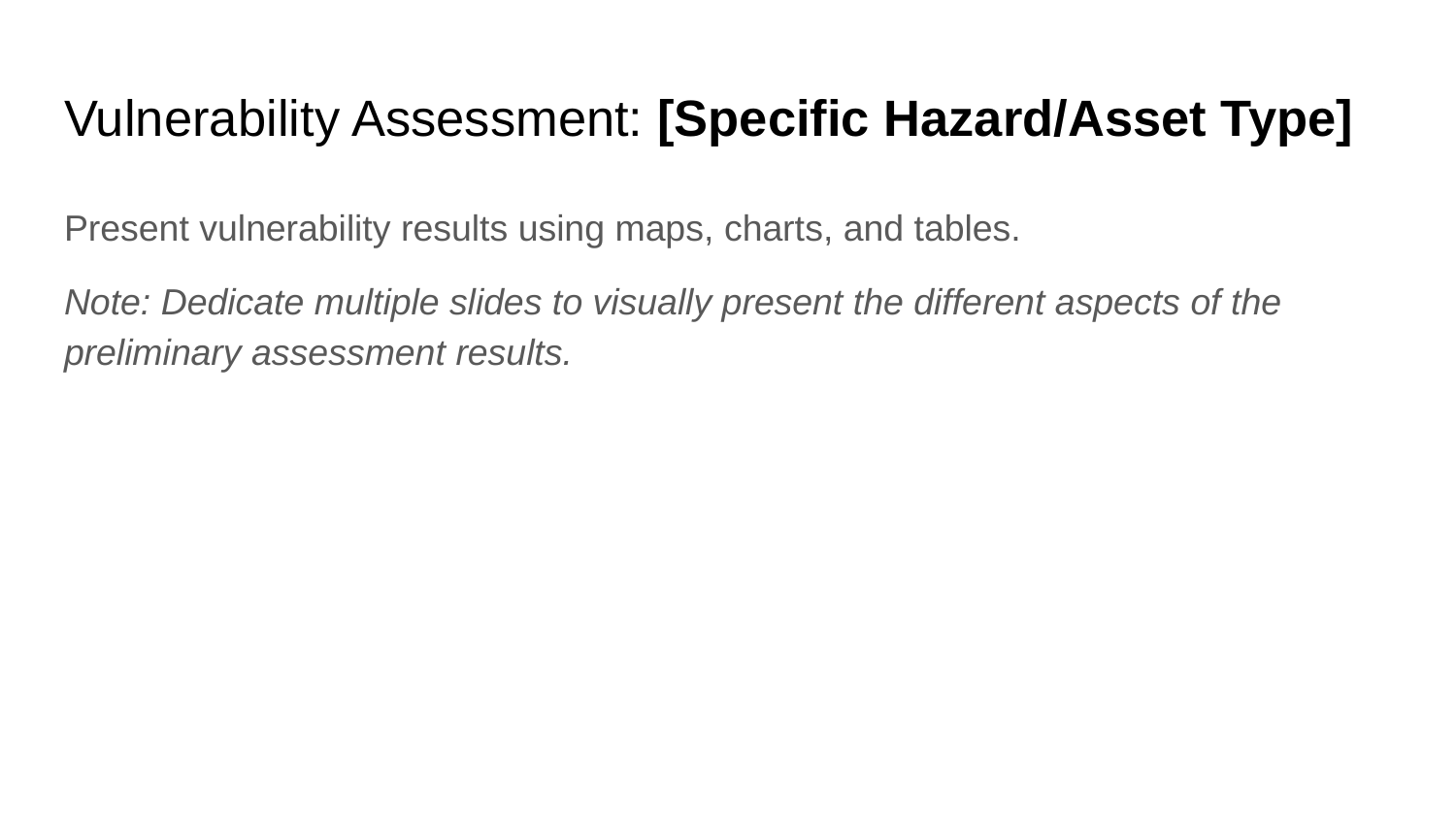

# Vulnerability Assessment: [Specific Hazard/Asset Type]
Present vulnerability results using maps, charts, and tables.
Note: Dedicate multiple slides to visually present the different aspects of the preliminary assessment results.